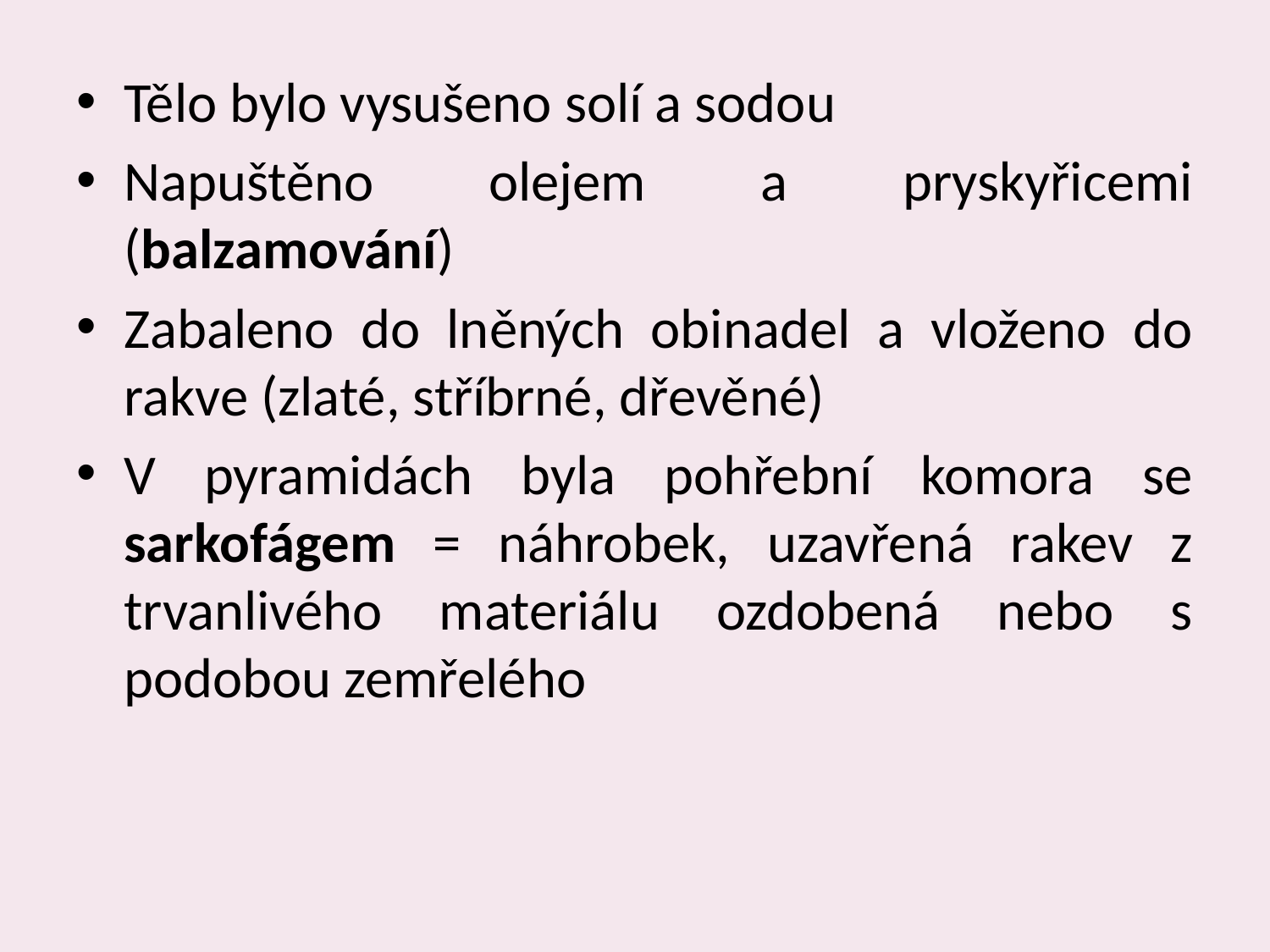

Tělo bylo vysušeno solí a sodou
Napuštěno olejem a pryskyřicemi (balzamování)
Zabaleno do lněných obinadel a vloženo do rakve (zlaté, stříbrné, dřevěné)
V pyramidách byla pohřební komora se sarkofágem = náhrobek, uzavřená rakev z trvanlivého materiálu ozdobená nebo s podobou zemřelého